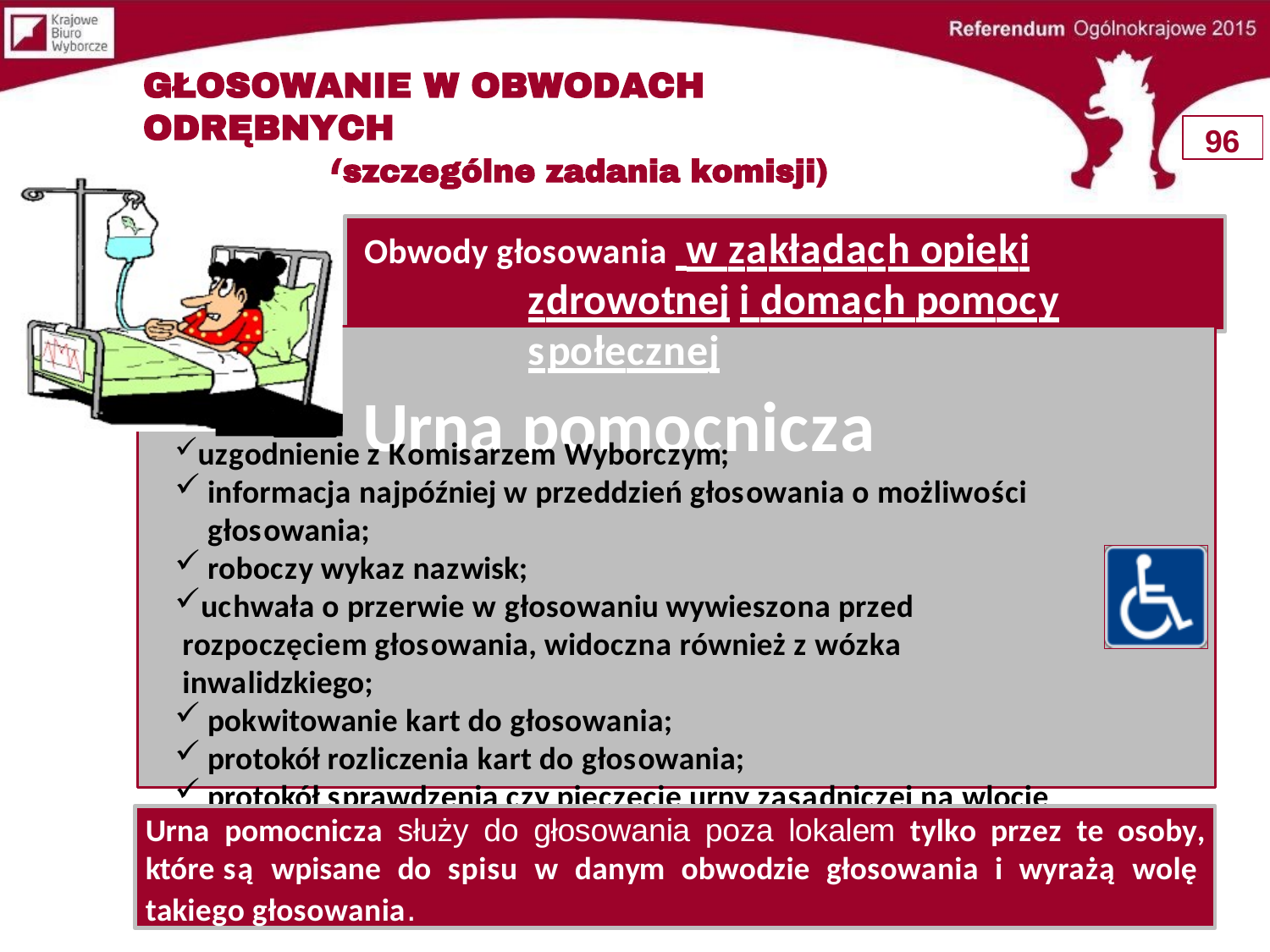

GŁOSOWANIE W OBWODACH ODRĘBNYCH
(szczególne zadania komisji)
96

Obwody głosowania  w zakładach opieki zdrowotnej i domach pomocy społecznej
Urna pomocnicza

uzgodnienie z Komisarzem Wyborczym;
informacja najpóźniej w przeddzień głosowania o możliwości głosowania;
roboczy wykaz nazwisk;
uchwała o przerwie w głosowaniu wywieszona przed rozpoczęciem głosowania, widoczna również z wózka inwalidzkiego;
pokwitowanie kart do głosowania;
protokół rozliczenia kart do głosowania;
protokół sprawdzenia czy pieczęcie urny zasadniczej na wlocie
zapieczętowanym na czas przerwy nie zostały naruszone

Urna pomocnicza służy do głosowania poza lokalem tylko przez te osoby, które są  wpisane  do  spisu  w  danym  obwodzie  głosowania  i  wyrażą  wolę  takiego głosowania.